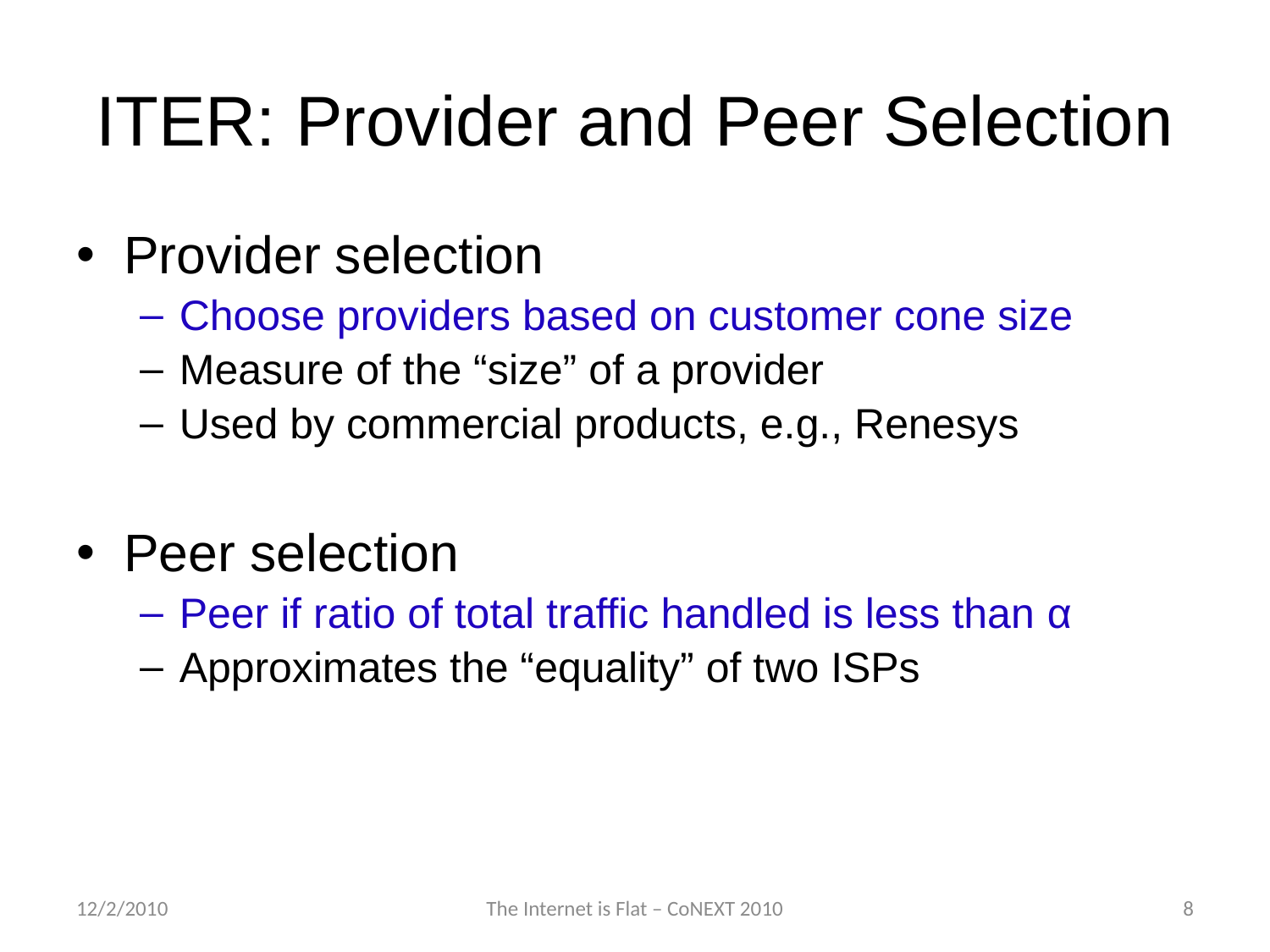

# ITER: Provider and Peer Selection
Provider selection
Choose providers based on customer cone size
Measure of the “size” of a provider
Used by commercial products, e.g., Renesys

Peer selection
Peer if ratio of total traffic handled is less than α
Approximates the “equality” of two ISPs

12/2/2010
The Internet is Flat – CoNEXT 2010
8